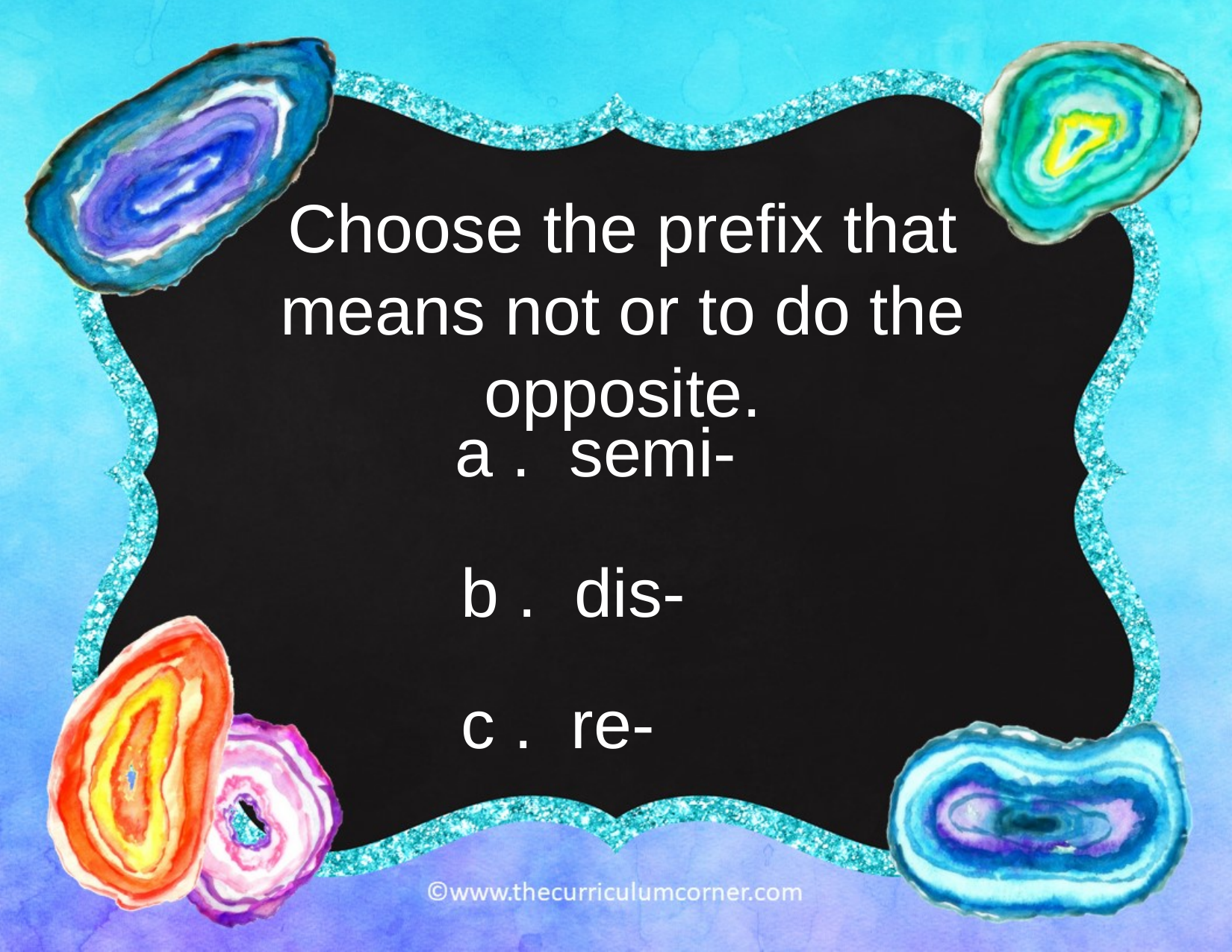

Choose the prefix that
means not or to do the opposite.
a .  semi-
b .  dis-
c .  re-